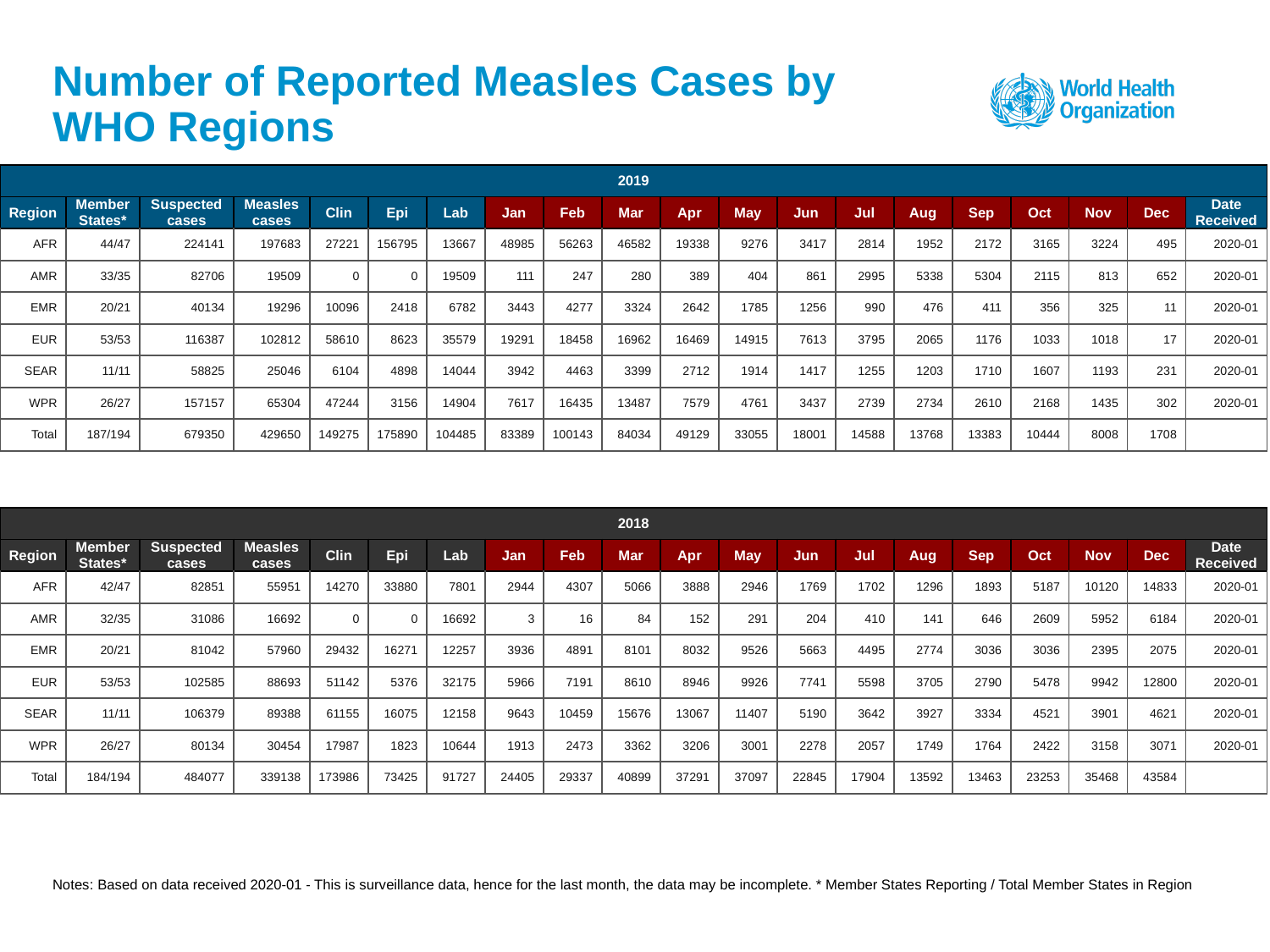

# Number of Reported Measles Cases by WHO Regions
| 2019 | 2019 | 2019 | 2019 | 2019 | 2019 | 2019 | 2019 | 2019 | 2019 | 2019 | 2019 | 2019 | 2019 | 2019 | 2019 | 2019 | 2019 | 2019 | 2019 |
| --- | --- | --- | --- | --- | --- | --- | --- | --- | --- | --- | --- | --- | --- | --- | --- | --- | --- | --- | --- |
| Region | Member States\* | Suspected cases | Measles cases | Clin | Epi | Lab | Jan | Feb | Mar | Apr | May | Jun | Jul | Aug | Sep | Oct | Nov | Dec | Date Received |
| AFR | 44/47 | 224141 | 197683 | 27221 | 156795 | 13667 | 48985 | 56263 | 46582 | 19338 | 9276 | 3417 | 2814 | 1952 | 2172 | 3165 | 3224 | 495 | 2020-01 |
| AMR | 33/35 | 82706 | 19509 | 0 | 0 | 19509 | 111 | 247 | 280 | 389 | 404 | 861 | 2995 | 5338 | 5304 | 2115 | 813 | 652 | 2020-01 |
| EMR | 20/21 | 40134 | 19296 | 10096 | 2418 | 6782 | 3443 | 4277 | 3324 | 2642 | 1785 | 1256 | 990 | 476 | 411 | 356 | 325 | 11 | 2020-01 |
| EUR | 53/53 | 116387 | 102812 | 58610 | 8623 | 35579 | 19291 | 18458 | 16962 | 16469 | 14915 | 7613 | 3795 | 2065 | 1176 | 1033 | 1018 | 17 | 2020-01 |
| SEAR | 11/11 | 58825 | 25046 | 6104 | 4898 | 14044 | 3942 | 4463 | 3399 | 2712 | 1914 | 1417 | 1255 | 1203 | 1710 | 1607 | 1193 | 231 | 2020-01 |
| WPR | 26/27 | 157157 | 65304 | 47244 | 3156 | 14904 | 7617 | 16435 | 13487 | 7579 | 4761 | 3437 | 2739 | 2734 | 2610 | 2168 | 1435 | 302 | 2020-01 |
| Total | 187/194 | 679350 | 429650 | 149275 | 175890 | 104485 | 83389 | 100143 | 84034 | 49129 | 33055 | 18001 | 14588 | 13768 | 13383 | 10444 | 8008 | 1708 |  |
| 2018 | 2018 | 2018 | 2018 | 2018 | 2018 | 2018 | 2018 | 2018 | 2018 | 2018 | 2018 | 2018 | 2018 | 2018 | 2018 | 2018 | 2018 | 2018 | 2018 |
| --- | --- | --- | --- | --- | --- | --- | --- | --- | --- | --- | --- | --- | --- | --- | --- | --- | --- | --- | --- |
| Region | Member States\* | Suspected cases | Measles cases | Clin | Epi | Lab | Jan | Feb | Mar | Apr | May | Jun | Jul | Aug | Sep | Oct | Nov | Dec | Date Received |
| AFR | 42/47 | 82851 | 55951 | 14270 | 33880 | 7801 | 2944 | 4307 | 5066 | 3888 | 2946 | 1769 | 1702 | 1296 | 1893 | 5187 | 10120 | 14833 | 2020-01 |
| AMR | 32/35 | 31086 | 16692 | 0 | 0 | 16692 | 3 | 16 | 84 | 152 | 291 | 204 | 410 | 141 | 646 | 2609 | 5952 | 6184 | 2020-01 |
| EMR | 20/21 | 81042 | 57960 | 29432 | 16271 | 12257 | 3936 | 4891 | 8101 | 8032 | 9526 | 5663 | 4495 | 2774 | 3036 | 3036 | 2395 | 2075 | 2020-01 |
| EUR | 53/53 | 102585 | 88693 | 51142 | 5376 | 32175 | 5966 | 7191 | 8610 | 8946 | 9926 | 7741 | 5598 | 3705 | 2790 | 5478 | 9942 | 12800 | 2020-01 |
| SEAR | 11/11 | 106379 | 89388 | 61155 | 16075 | 12158 | 9643 | 10459 | 15676 | 13067 | 11407 | 5190 | 3642 | 3927 | 3334 | 4521 | 3901 | 4621 | 2020-01 |
| WPR | 26/27 | 80134 | 30454 | 17987 | 1823 | 10644 | 1913 | 2473 | 3362 | 3206 | 3001 | 2278 | 2057 | 1749 | 1764 | 2422 | 3158 | 3071 | 2020-01 |
| Total | 184/194 | 484077 | 339138 | 173986 | 73425 | 91727 | 24405 | 29337 | 40899 | 37291 | 37097 | 22845 | 17904 | 13592 | 13463 | 23253 | 35468 | 43584 |  |
Notes: Based on data received 2020-01 - This is surveillance data, hence for the last month, the data may be incomplete. * Member States Reporting / Total Member States in Region